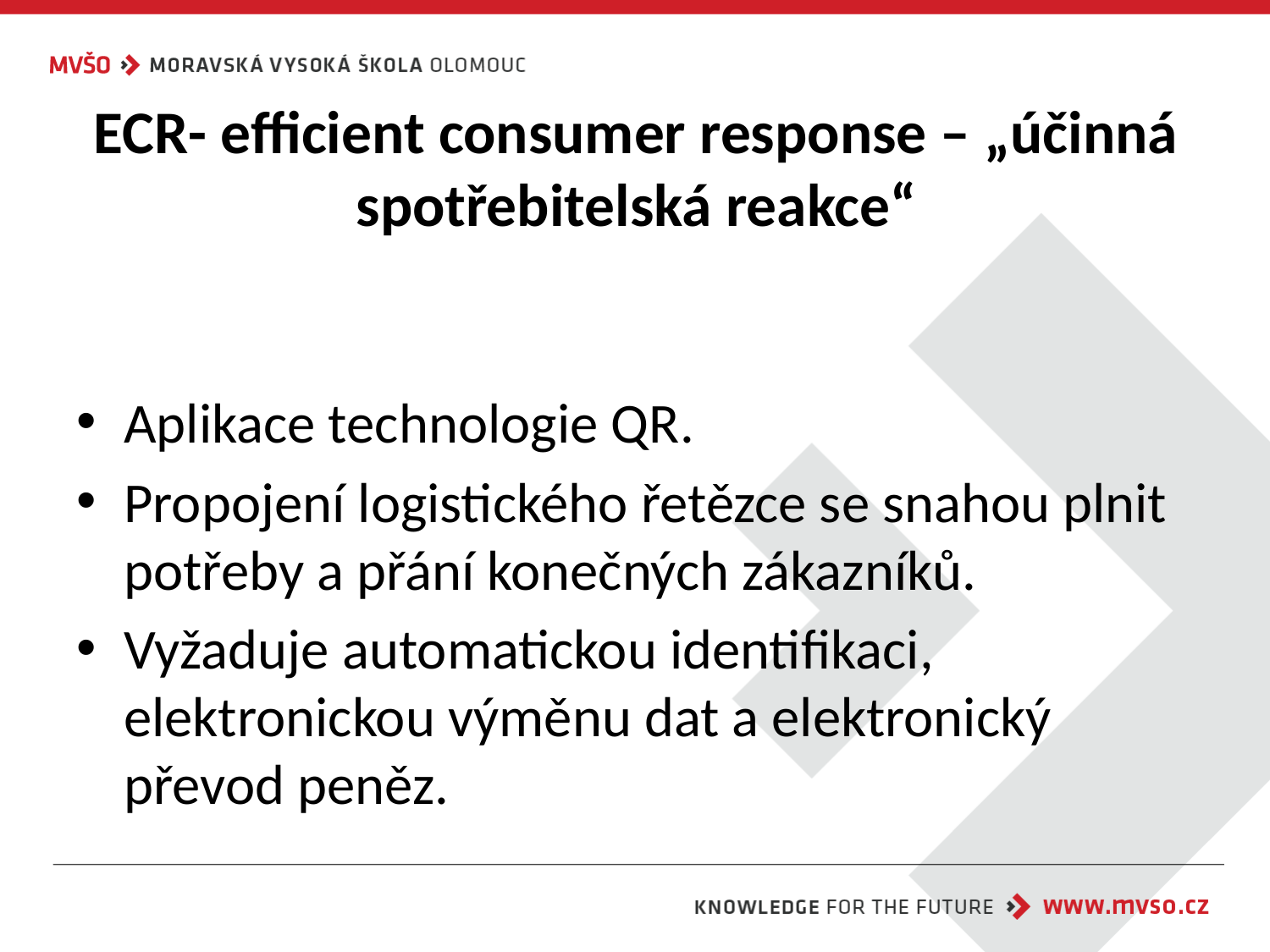

# ECR- efficient consumer response – „účinná spotřebitelská reakce“

Aplikace technologie QR.
Propojení logistického řetězce se snahou plnit potřeby a přání konečných zákazníků.
Vyžaduje automatickou identifikaci, elektronickou výměnu dat a elektronický převod peněz.